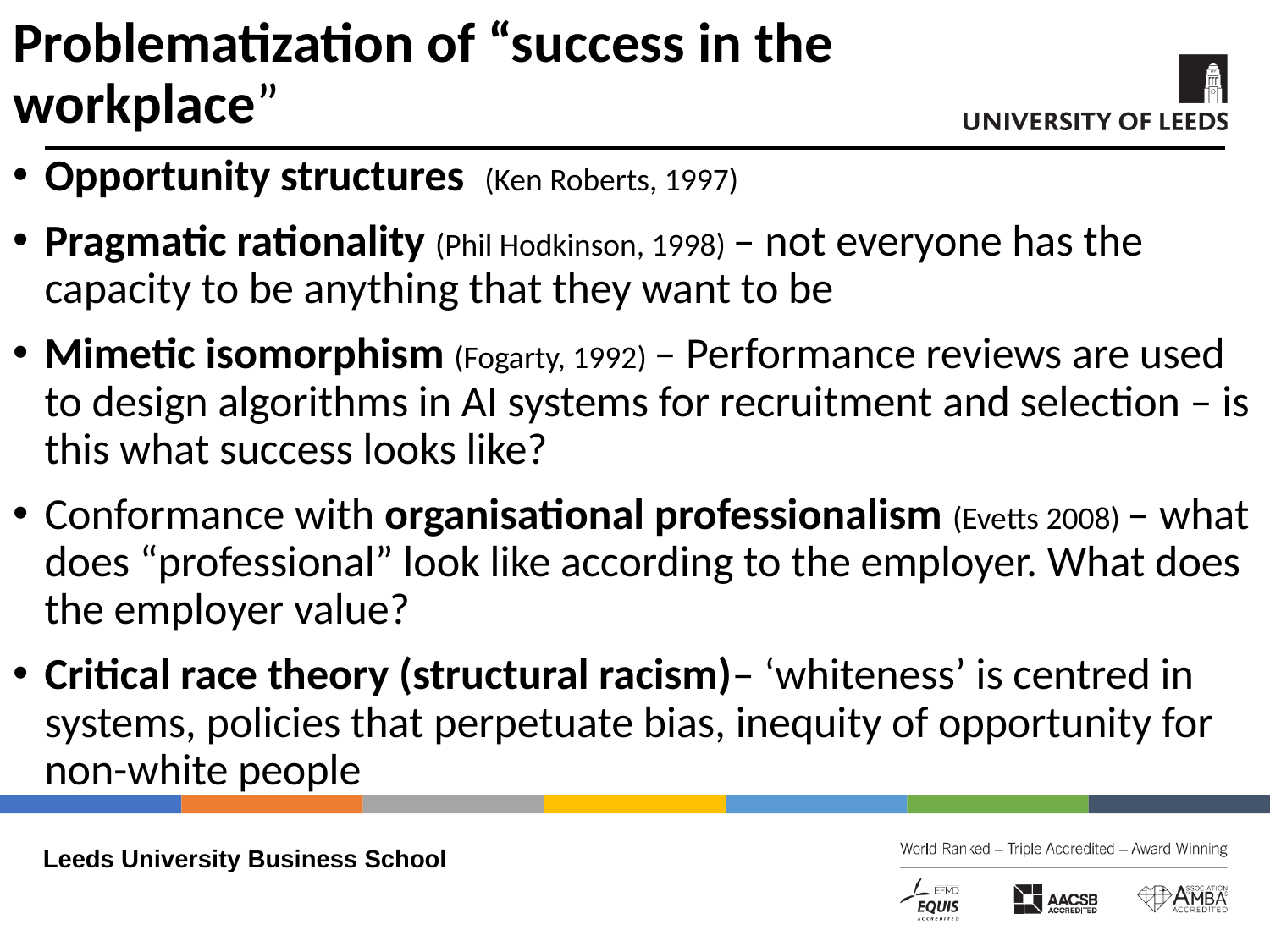

# Problematization of “success in the workplace”
Opportunity structures  (Ken Roberts, 1997)
Pragmatic rationality (Phil Hodkinson, 1998) – not everyone has the capacity to be anything that they want to be
Mimetic isomorphism (Fogarty, 1992) – Performance reviews are used to design algorithms in AI systems for recruitment and selection – is this what success looks like?
Conformance with organisational professionalism (Evetts 2008) – what does “professional” look like according to the employer. What does the employer value?
Critical race theory (structural racism)– ‘whiteness’ is centred in systems, policies that perpetuate bias, inequity of opportunity for non-white people